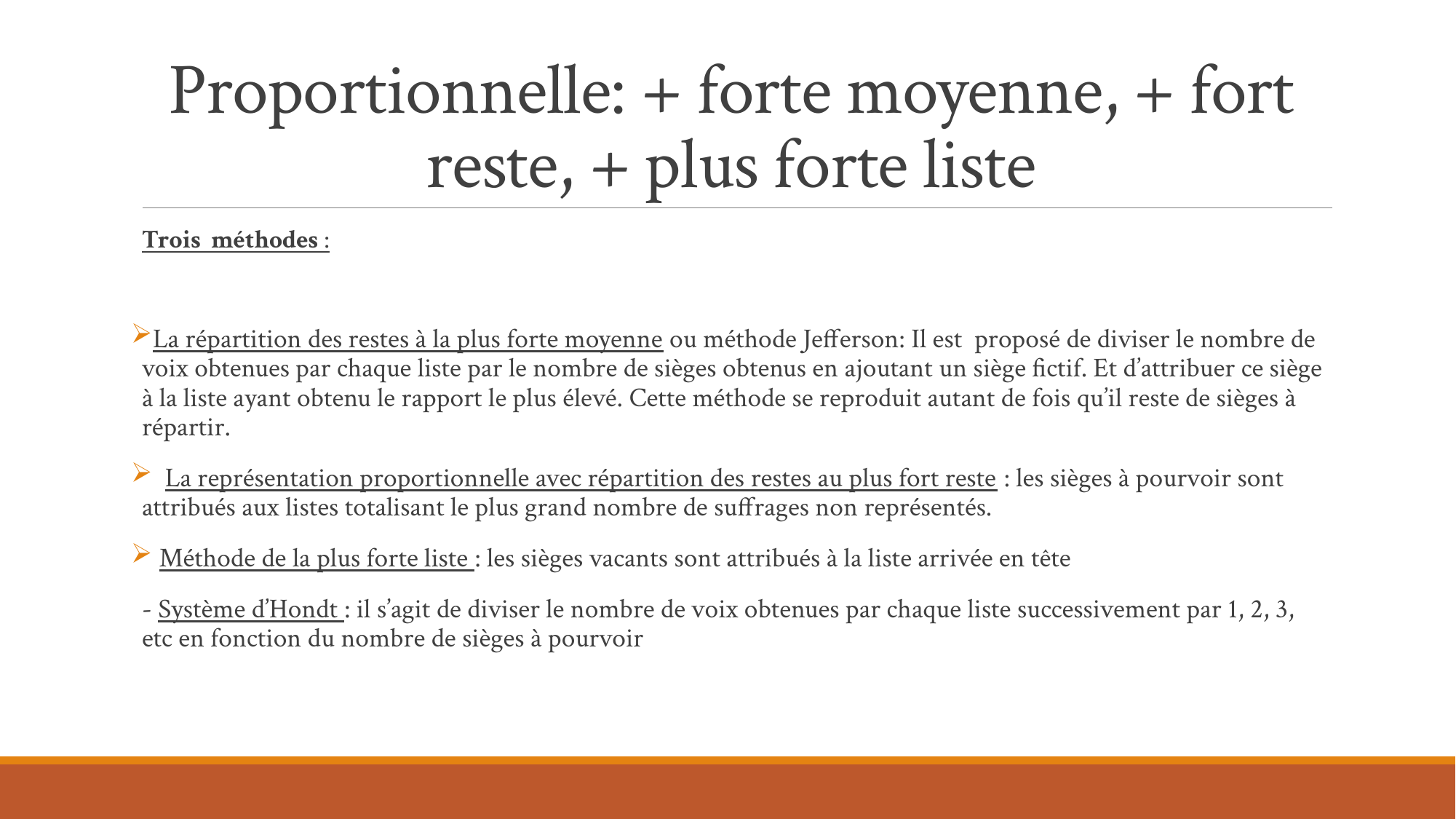

# Proportionnelle: + forte moyenne, + fort reste, + plus forte liste
Trois  méthodes :

La répartition des restes à la plus forte moyenne ou méthode Jefferson: Il est  proposé de diviser le nombre de voix obtenues par chaque liste par le nombre de sièges obtenus en ajoutant un siège fictif. Et d’attribuer ce siège à la liste ayant obtenu le rapport le plus élevé. Cette méthode se reproduit autant de fois qu’il reste de sièges à répartir.
  La représentation proportionnelle avec répartition des restes au plus fort reste : les sièges à pourvoir sont attribués aux listes totalisant le plus grand nombre de suffrages non représentés.
 Méthode de la plus forte liste : les sièges vacants sont attribués à la liste arrivée en tête
- Système d’Hondt : il s’agit de diviser le nombre de voix obtenues par chaque liste successivement par 1, 2, 3, etc en fonction du nombre de sièges à pourvoir